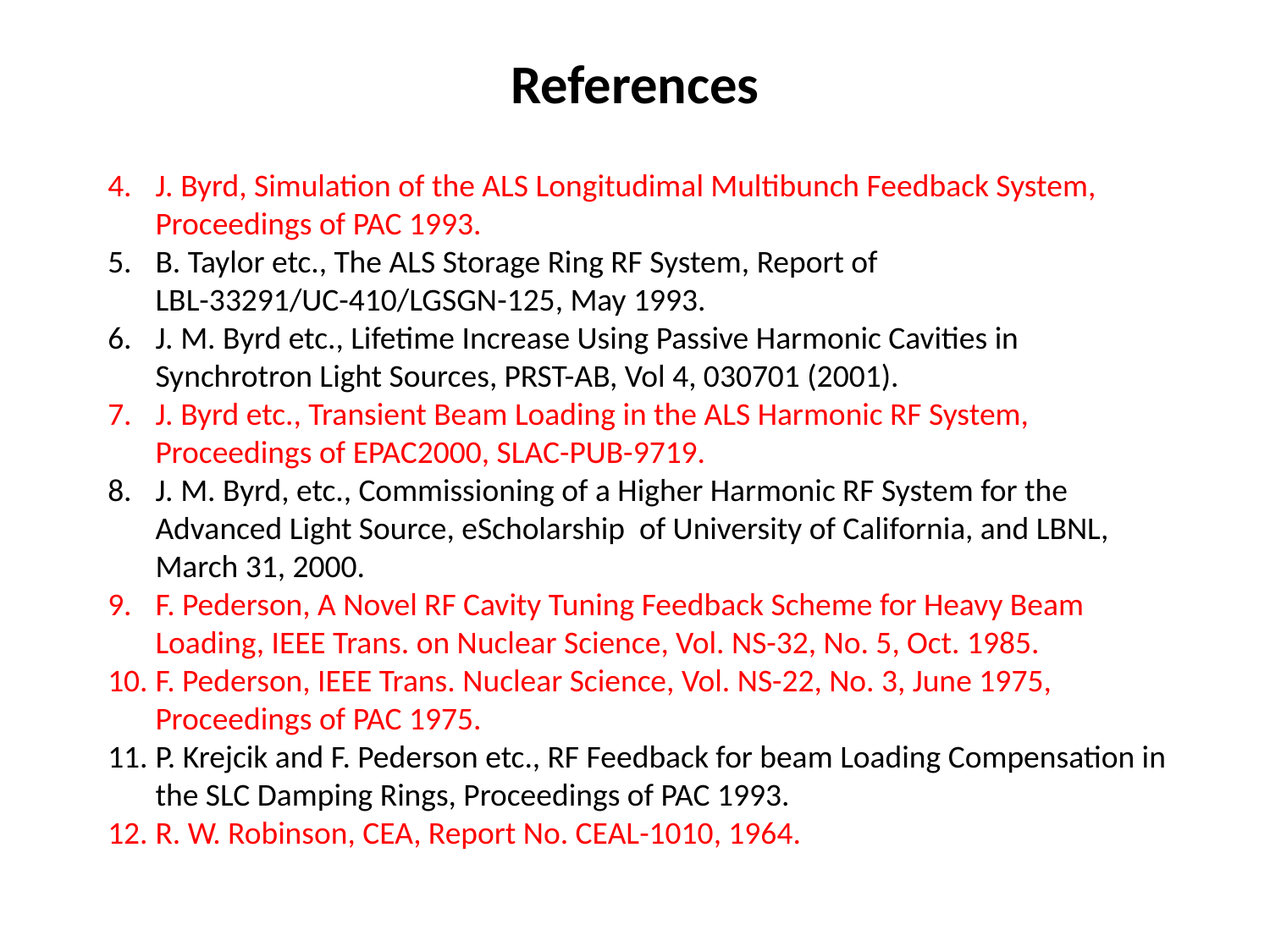

# References
J. Byrd, Simulation of the ALS Longitudimal Multibunch Feedback System, Proceedings of PAC 1993.
B. Taylor etc., The ALS Storage Ring RF System, Report of LBL-33291/UC-410/LGSGN-125, May 1993.
J. M. Byrd etc., Lifetime Increase Using Passive Harmonic Cavities in Synchrotron Light Sources, PRST-AB, Vol 4, 030701 (2001).
J. Byrd etc., Transient Beam Loading in the ALS Harmonic RF System, Proceedings of EPAC2000, SLAC-PUB-9719.
J. M. Byrd, etc., Commissioning of a Higher Harmonic RF System for the Advanced Light Source, eScholarship  of University of California, and LBNL, March 31, 2000.
F. Pederson, A Novel RF Cavity Tuning Feedback Scheme for Heavy Beam Loading, IEEE Trans. on Nuclear Science, Vol. NS-32, No. 5, Oct. 1985.
F. Pederson, IEEE Trans. Nuclear Science, Vol. NS-22, No. 3, June 1975, Proceedings of PAC 1975.
P. Krejcik and F. Pederson etc., RF Feedback for beam Loading Compensation in the SLC Damping Rings, Proceedings of PAC 1993.
R. W. Robinson, CEA, Report No. CEAL-1010, 1964.